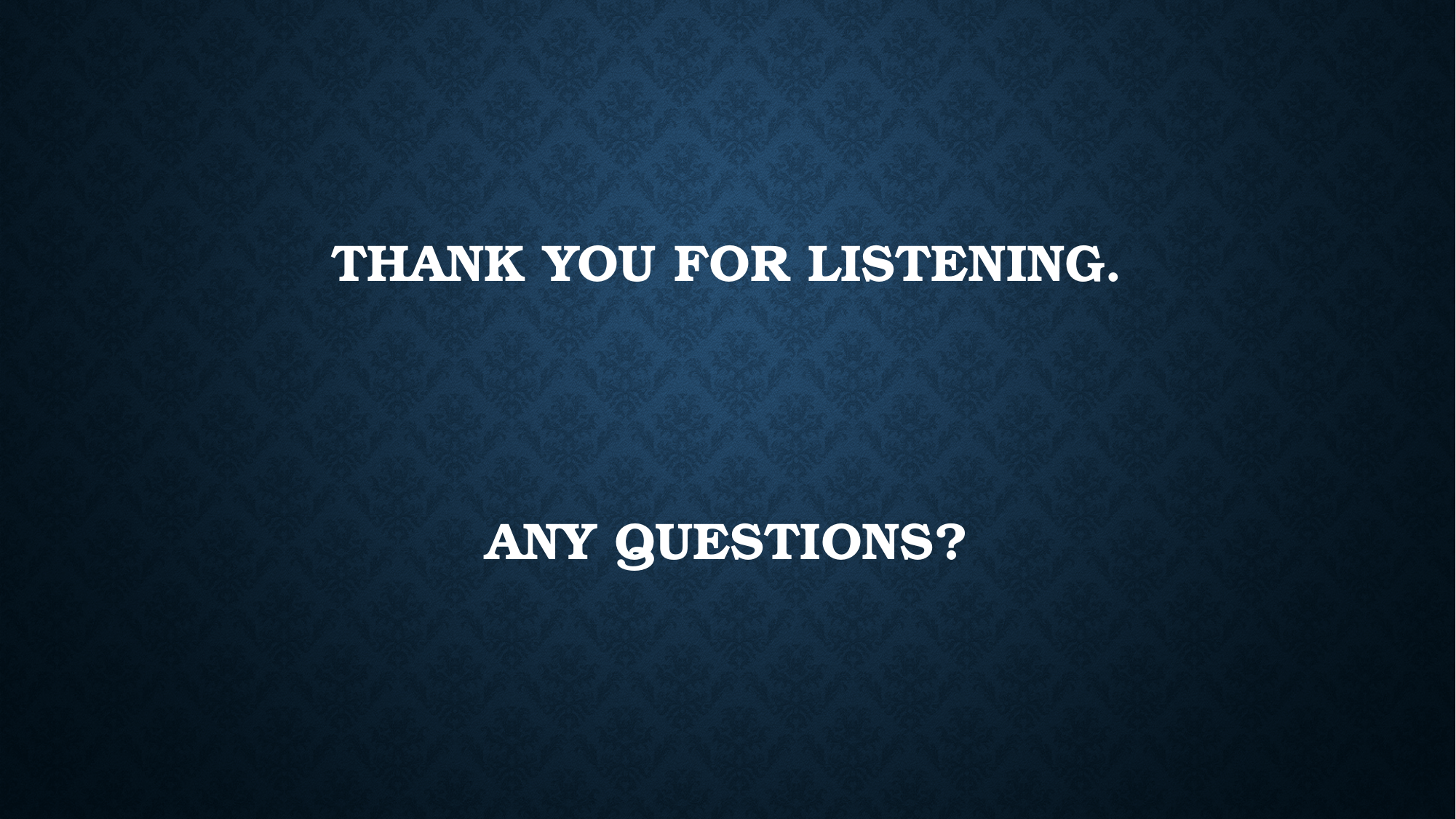

# Thank you for listening. any questions?